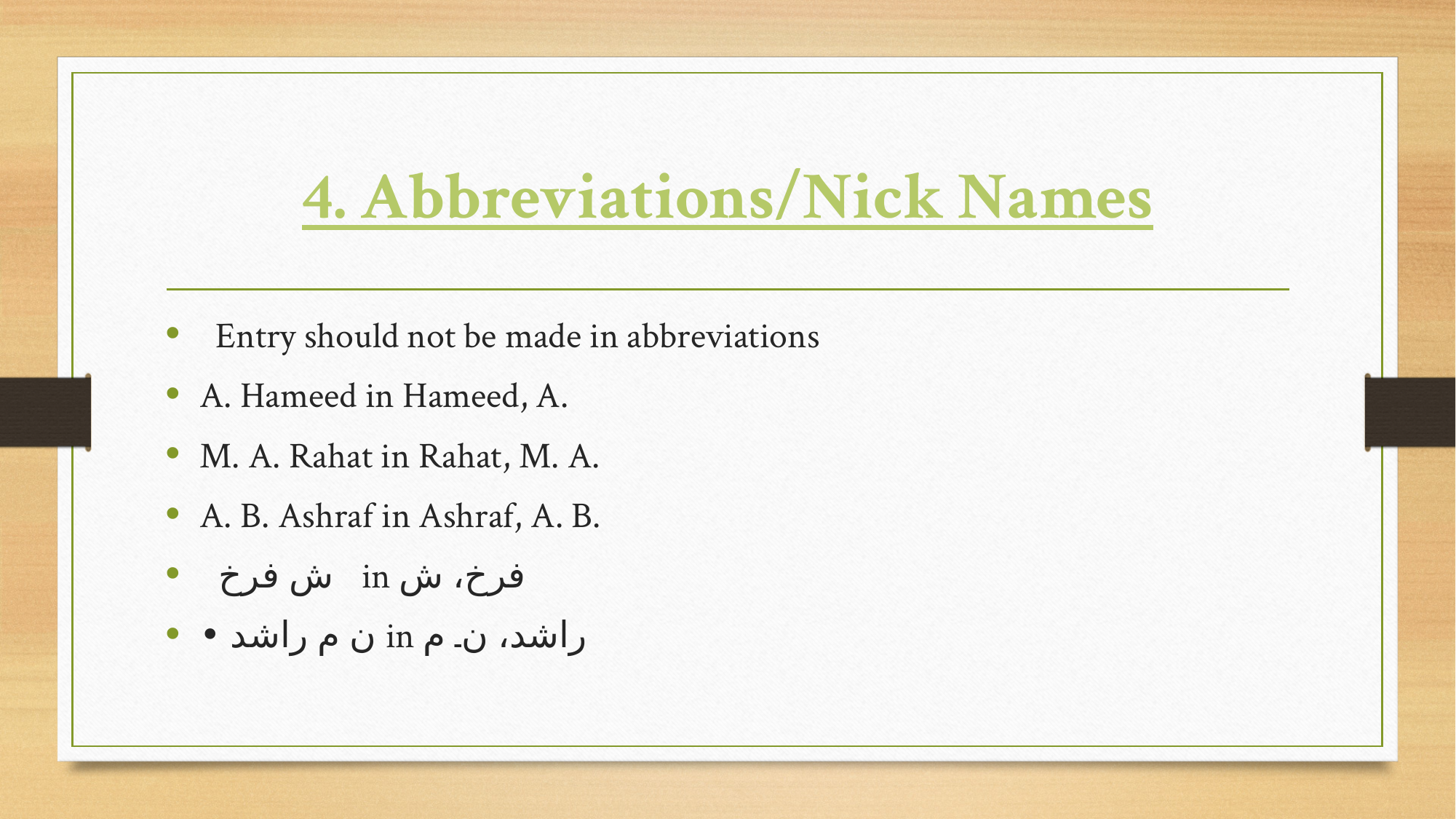

# 4. Abbreviations/Nick Names
  Entry should not be made in abbreviations
A. Hameed in Hameed, A.
M. A. Rahat in Rahat, M. A.
A. B. Ashraf in Ashraf, A. B.
  ش فرخ   in فرخ، ش
• ن م راشد in راشد، ن۔ م